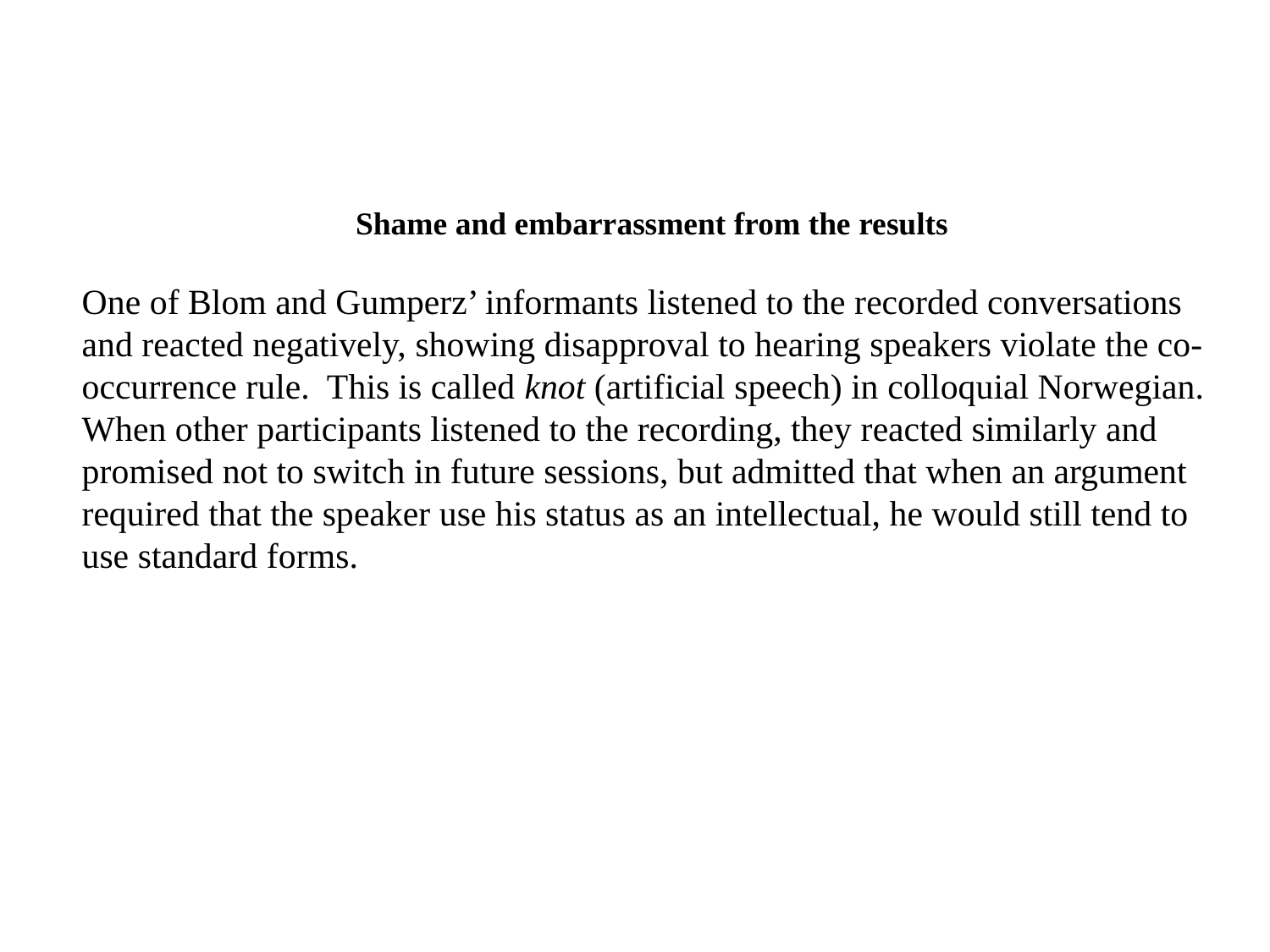

Shame and embarrassment from the results

One of Blom and Gumperz’ informants listened to the recorded conversations and reacted negatively, showing disapproval to hearing speakers violate the co-occurrence rule.  This is called knot (artificial speech) in colloquial Norwegian.  When other participants listened to the recording, they reacted similarly and promised not to switch in future sessions, but admitted that when an argument required that the speaker use his status as an intellectual, he would still tend to use standard forms.